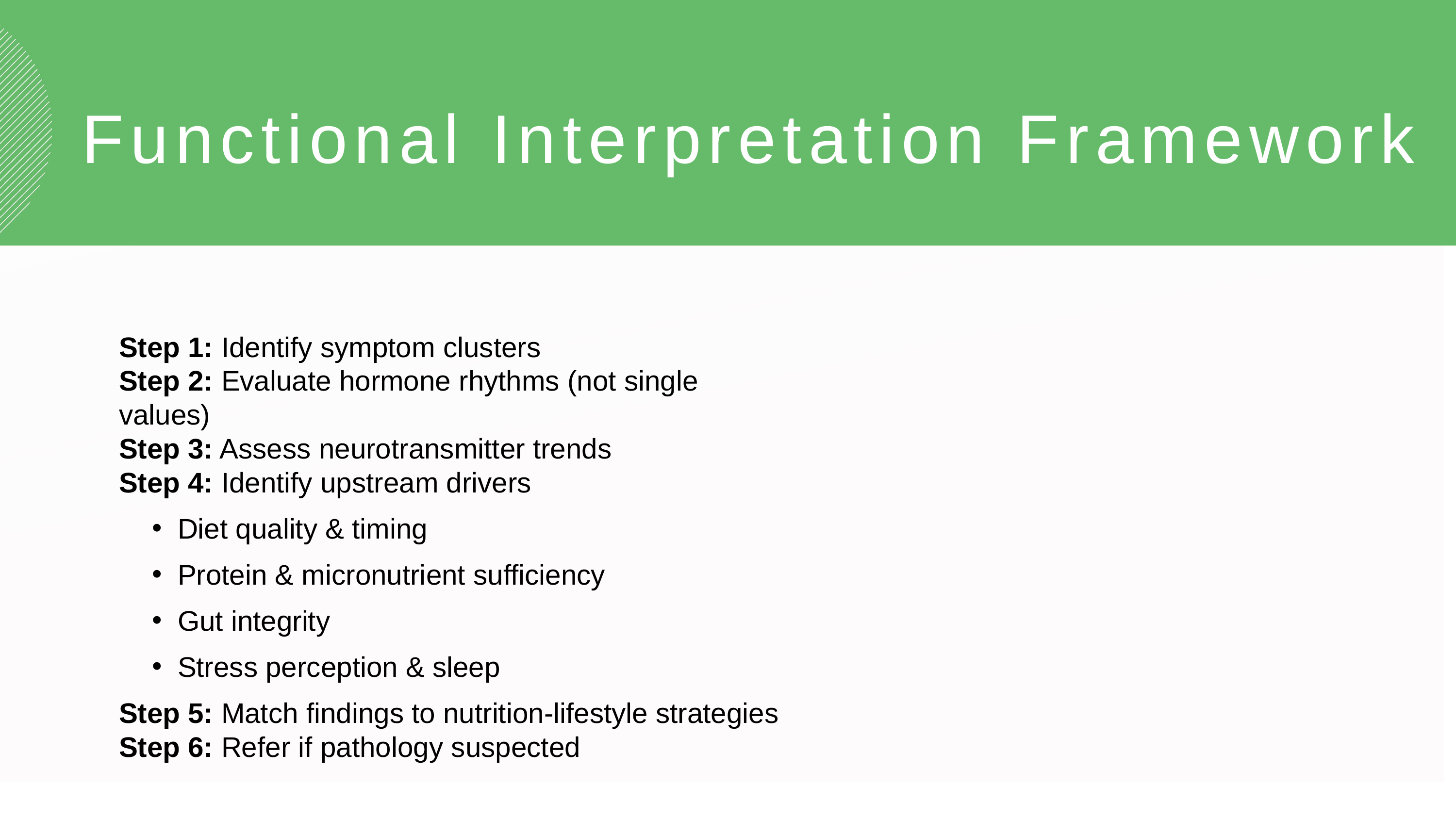

Functional Interpretation Framework
Step 1: Identify symptom clusters
Step 2: Evaluate hormone rhythms (not single values)
Step 3: Assess neurotransmitter trends
Step 4: Identify upstream drivers
Diet quality & timing
Protein & micronutrient sufficiency
Gut integrity
Stress perception & sleep
Step 5: Match findings to nutrition-lifestyle strategies
Step 6: Refer if pathology suspected